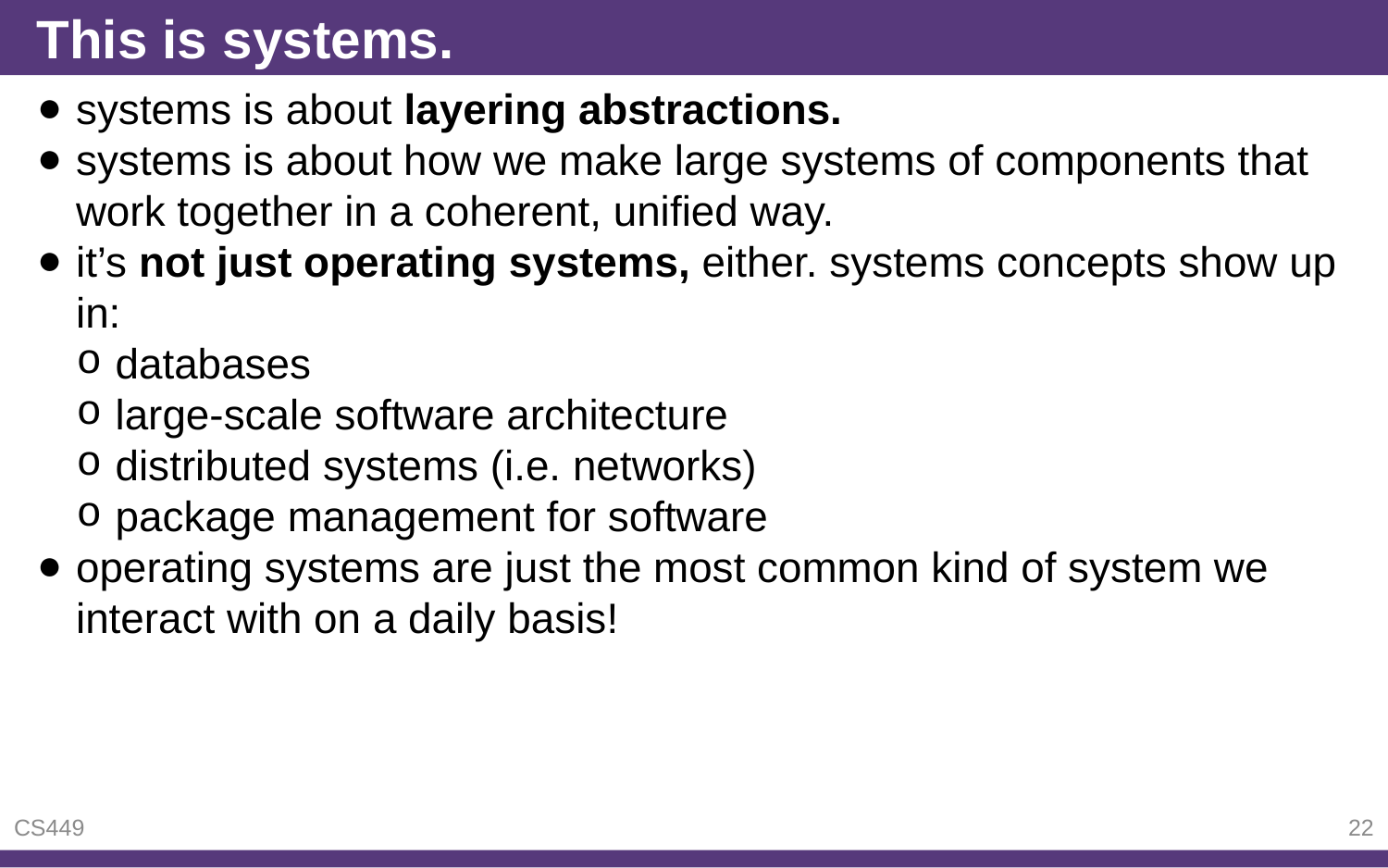

# This is systems.
systems is about layering abstractions.
systems is about how we make large systems of components that work together in a coherent, unified way.
it’s not just operating systems, either. systems concepts show up in:
databases
large-scale software architecture
distributed systems (i.e. networks)
package management for software
operating systems are just the most common kind of system we interact with on a daily basis!
CS449
22